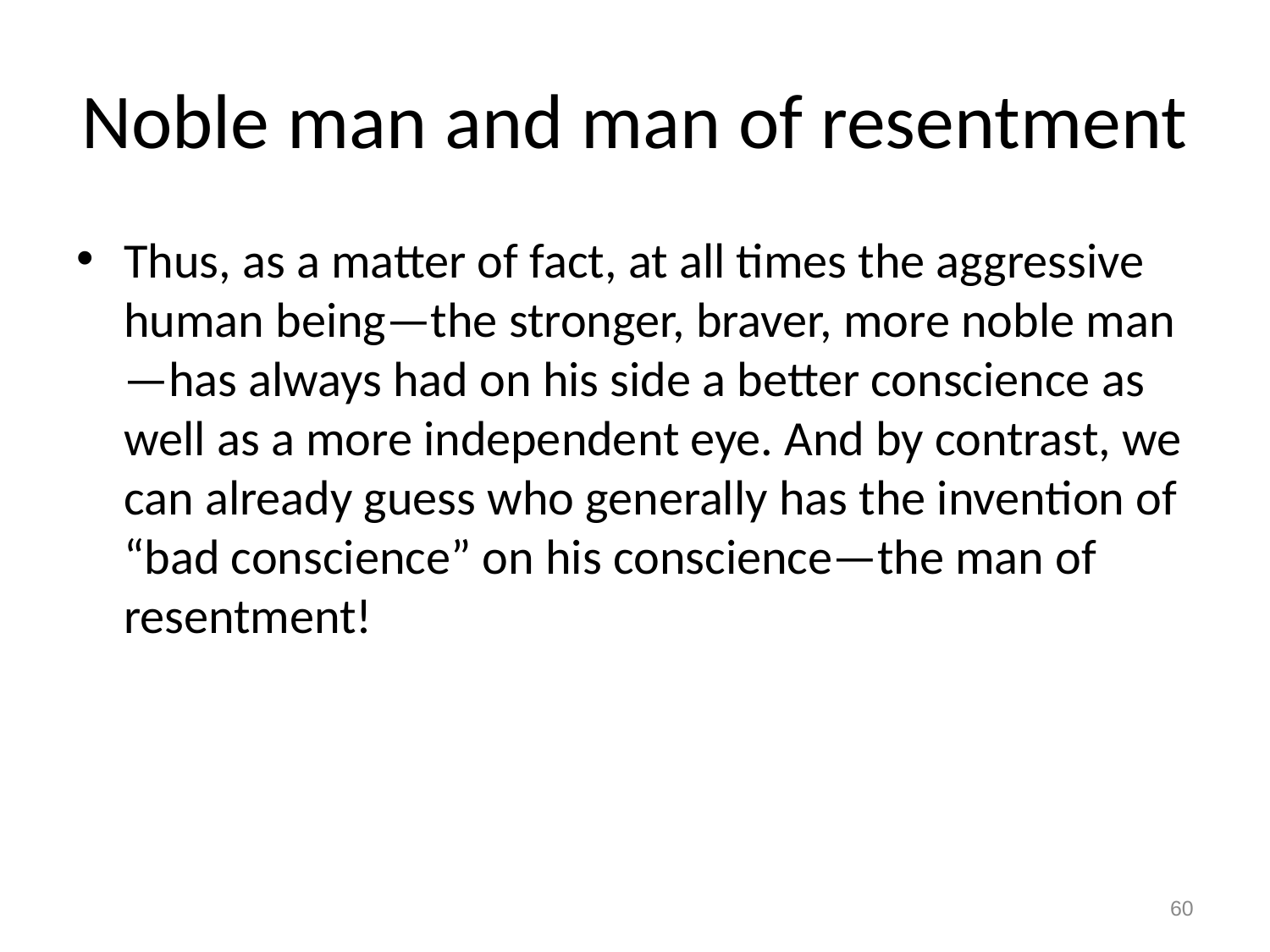

# Noble man and man of resentment
Thus, as a matter of fact, at all times the aggressive human being—the stronger, braver, more noble man—has always had on his side a better conscience as well as a more independent eye. And by contrast, we can already guess who generally has the invention of “bad conscience” on his conscience—the man of resentment!
60